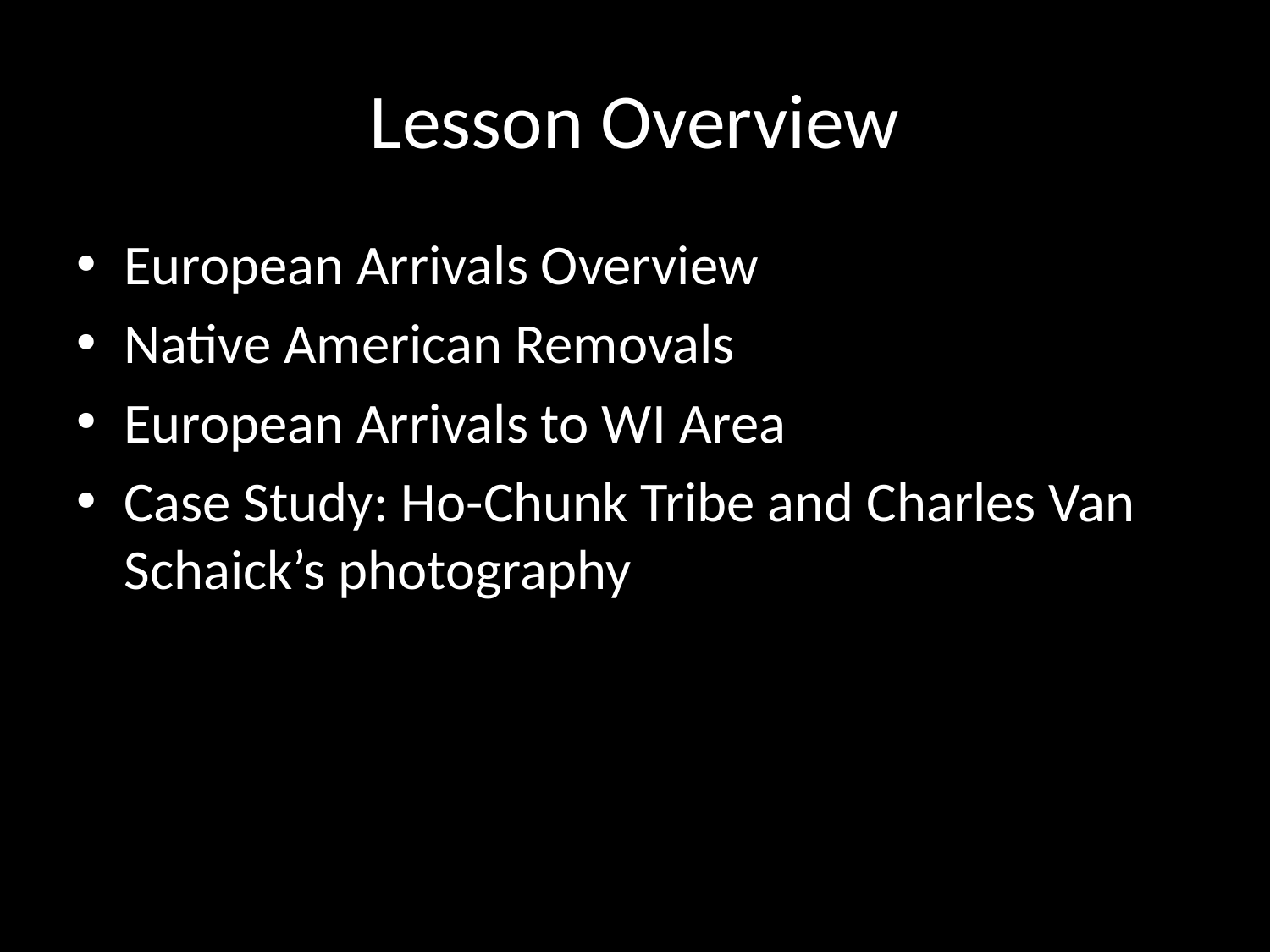

# Lesson Overview
European Arrivals Overview
Native American Removals
European Arrivals to WI Area
Case Study: Ho-Chunk Tribe and Charles Van Schaick’s photography